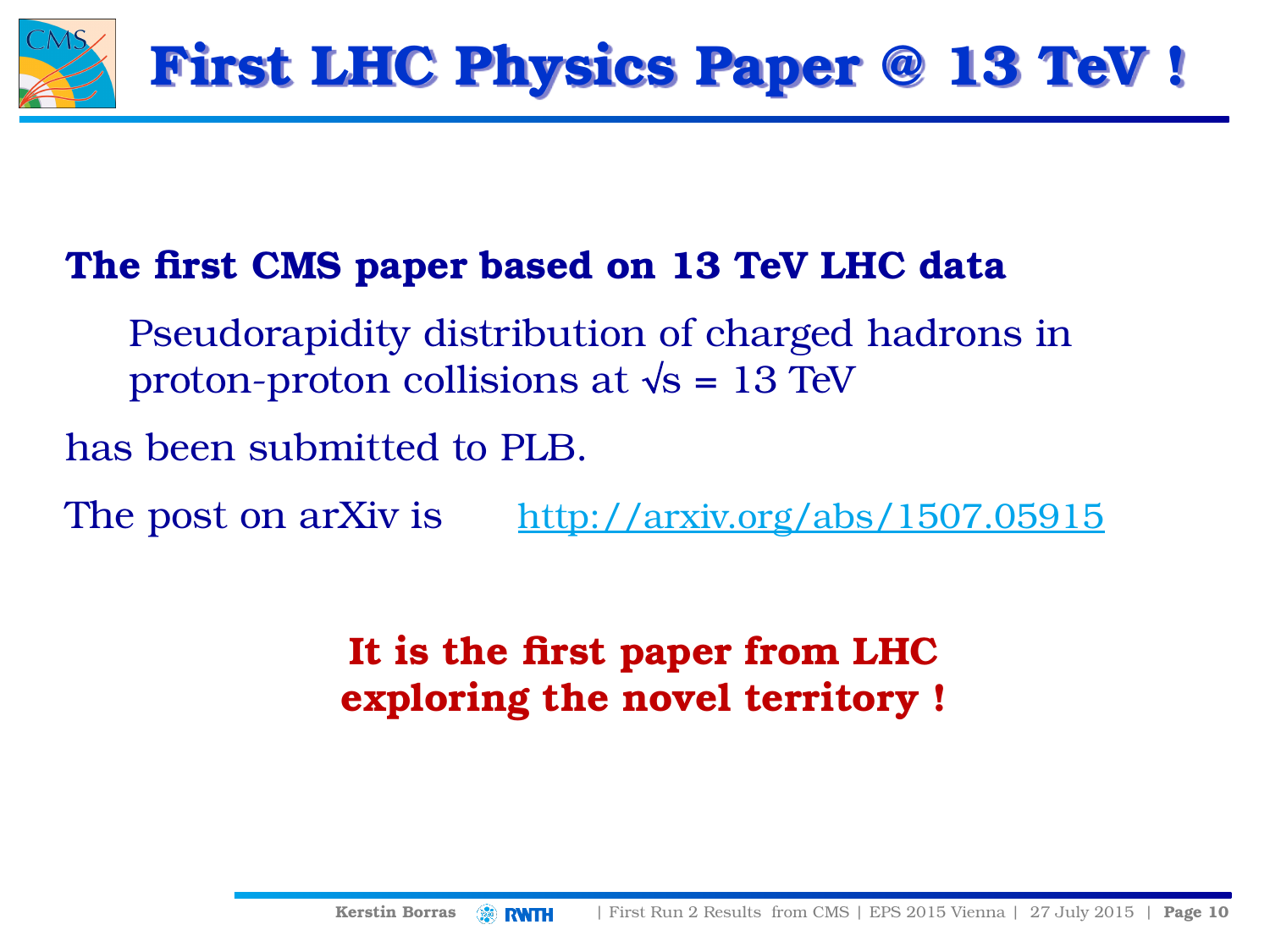

# First LHC Physics Paper @ 13 TeV !

The first CMS paper based on 13 TeV LHC data
Pseudorapidity distribution of charged hadrons in proton-proton collisions at √s = 13 TeV
has been submitted to PLB.
The post on arXiv is      http://arxiv.org/abs/1507.05915

It is the first paper from LHC
exploring the novel territory !